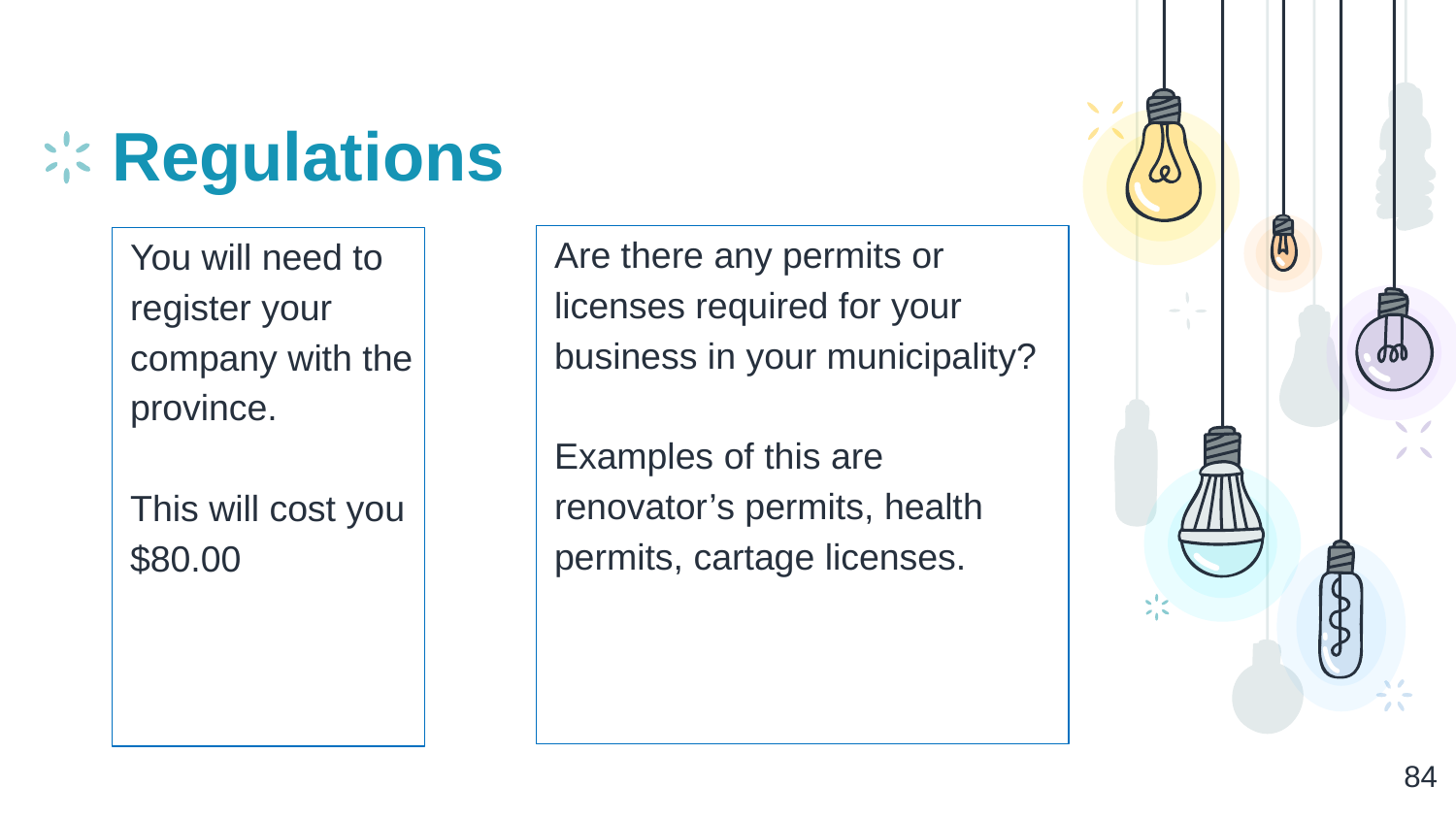

# Regulations
Are there any permits or licenses required for your business in your municipality?

Examples of this are renovator’s permits, health permits, cartage licenses.

You will need to register your company with the province.

This will cost you $80.00
84